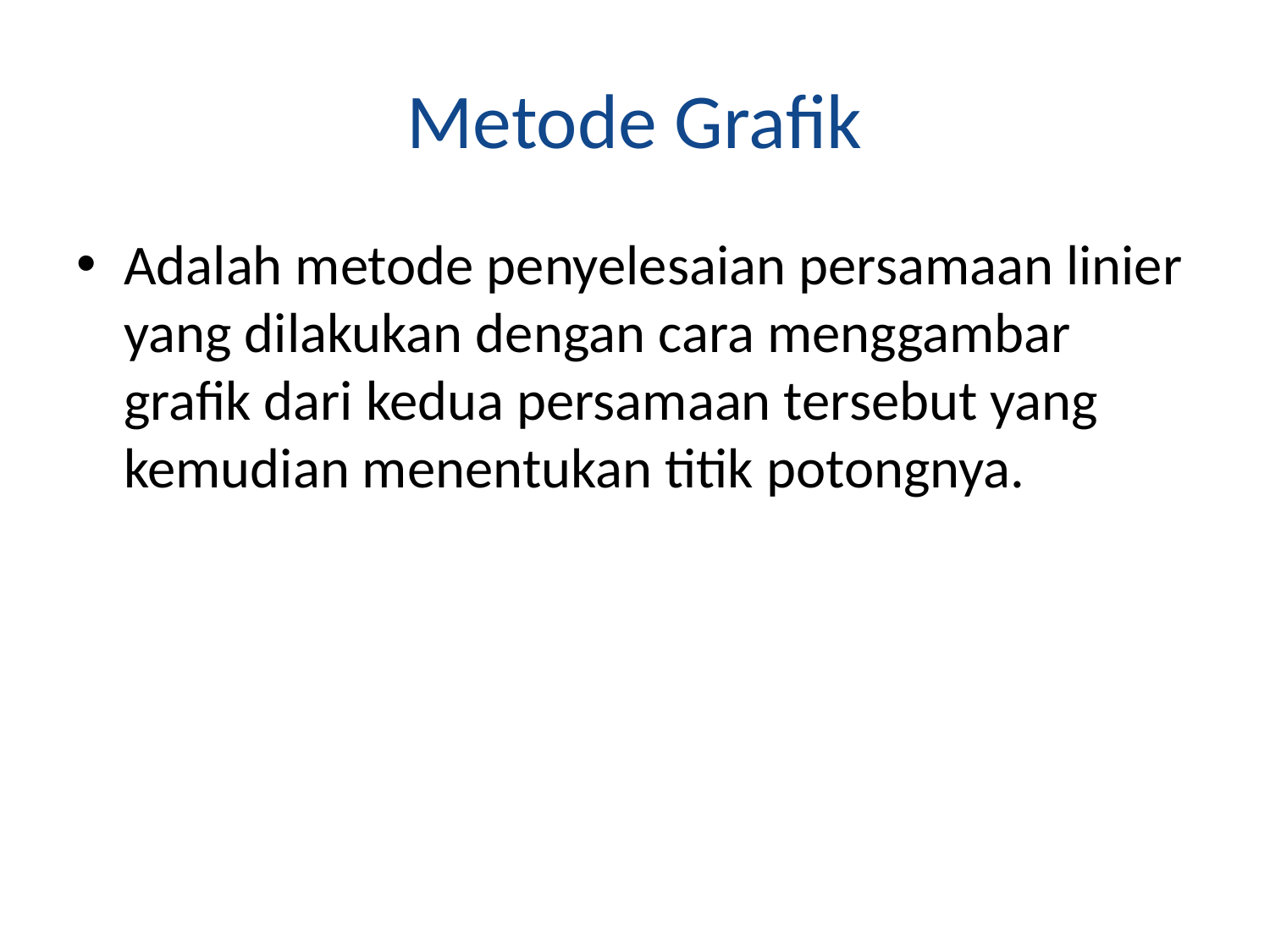

# Metode Grafik
Adalah metode penyelesaian persamaan linier yang dilakukan dengan cara menggambar grafik dari kedua persamaan tersebut yang kemudian menentukan titik potongnya.